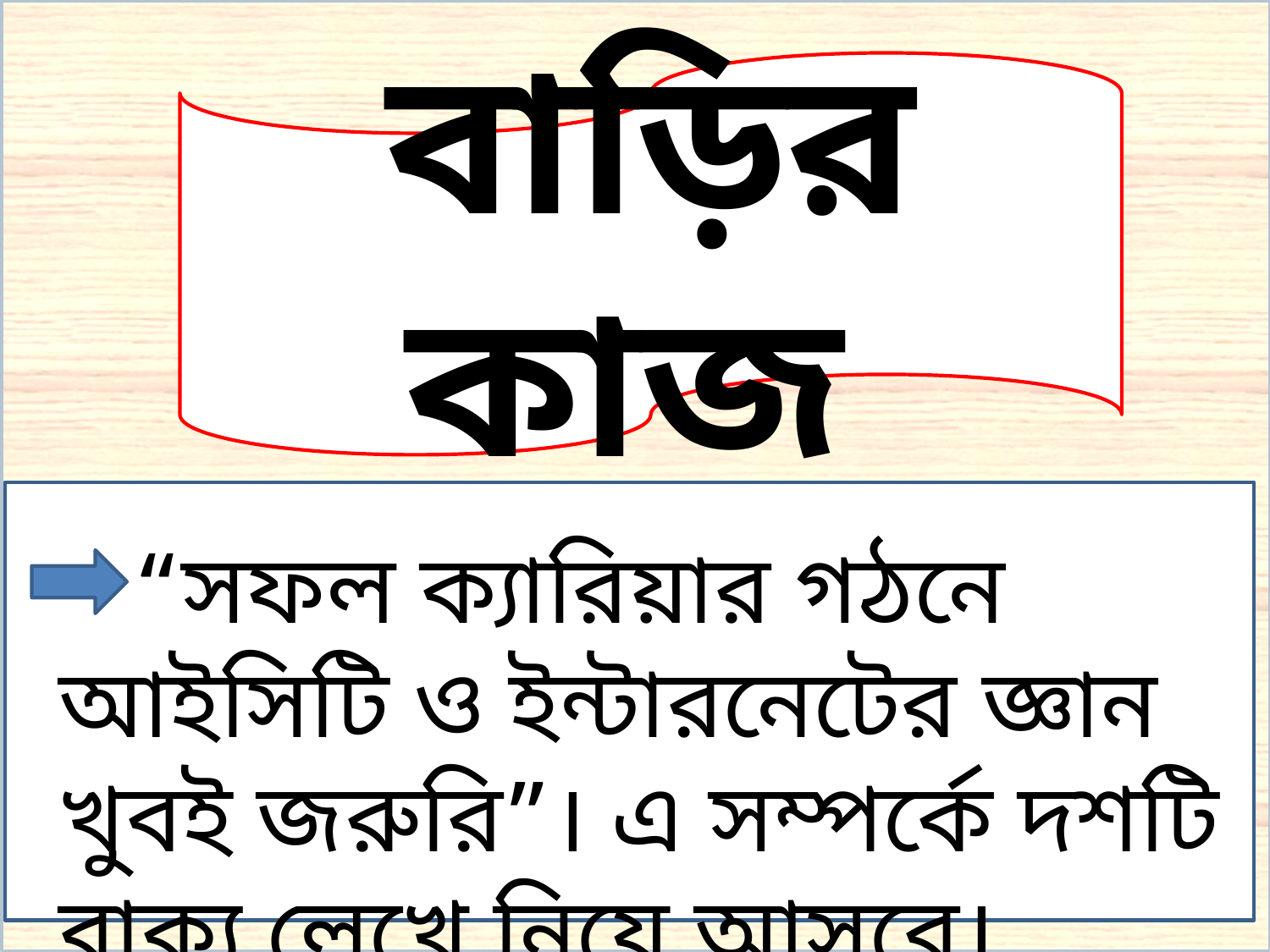

বাড়ির কাজ

   “সফল ক্যারিয়ার গঠনে আইসিটি ও ইন্টারনেটের জ্ঞান খুবই জরুরি”। এ সম্পর্কে দশটি বাক্য লেখে নিয়ে আসবে।